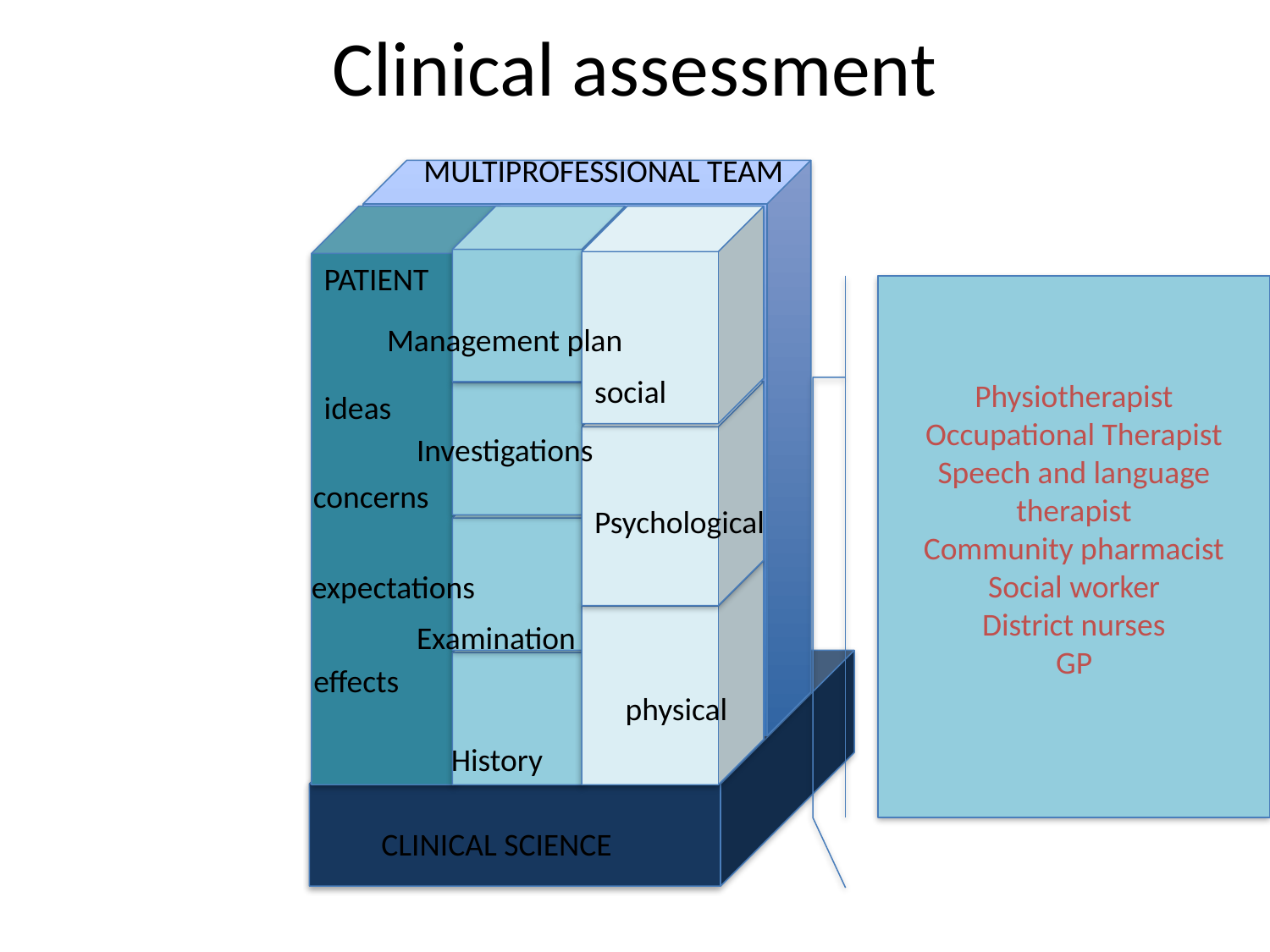

Clinical assessment
MULTIPROFESSIONAL TEAM

PATIENT
Physiotherapist
Occupational Therapist
Speech and language therapist
Community pharmacist
Social worker
District nurses
GP

Management plan

social
ideas

Investigations
concerns

Psychological
expectations

Examination

effects
physical
History
CLINICAL SCIENCE